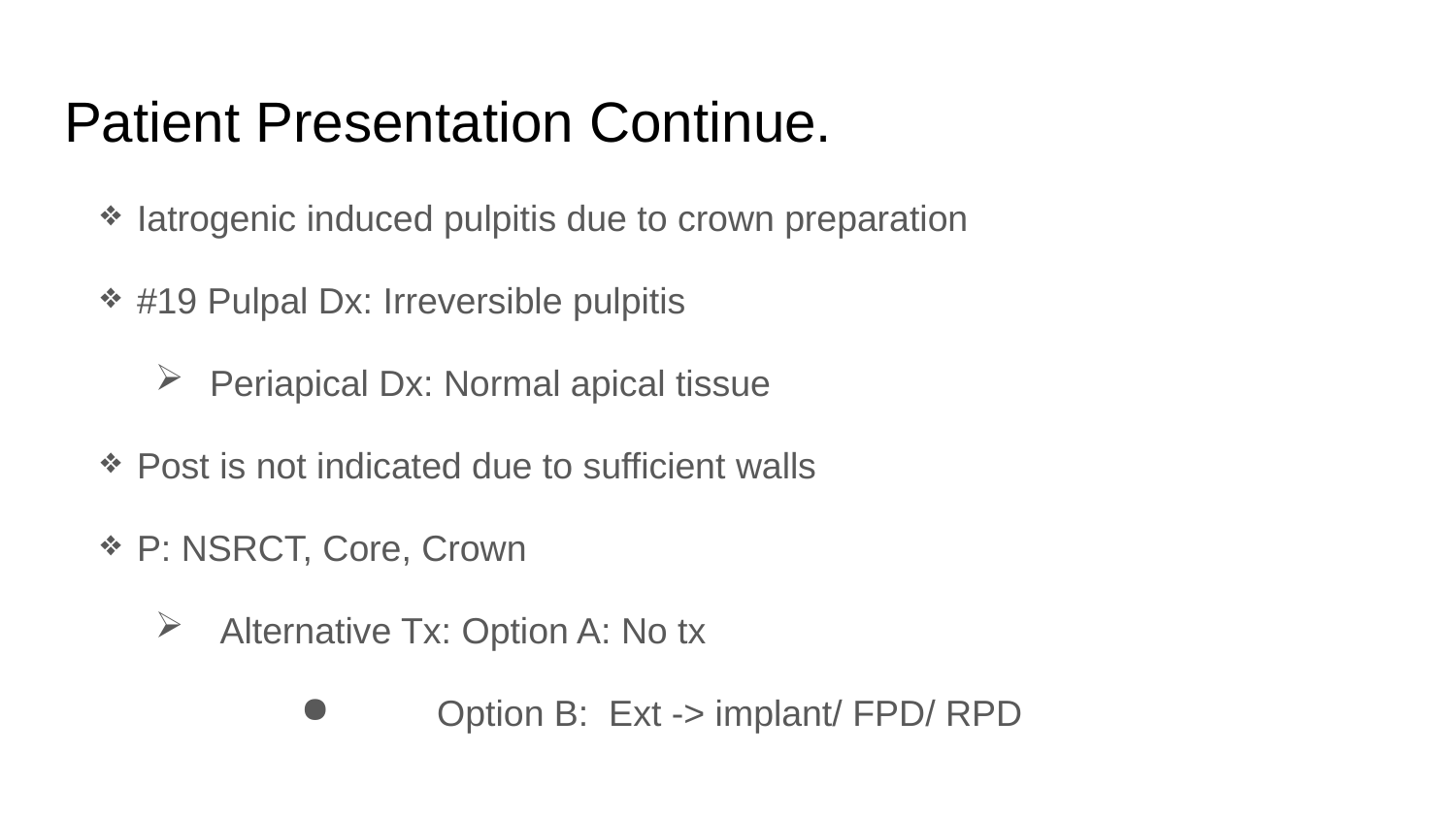

# Patient Presentation Continue.

Iatrogenic induced pulpitis due to crown preparation
#19 Pulpal Dx: Irreversible pulpitis
Periapical Dx: Normal apical tissue
Post is not indicated due to sufficient walls
P: NSRCT, Core, Crown
 Alternative Tx: Option A: No tx
        Option B:  Ext -> implant/ FPD/ RPD